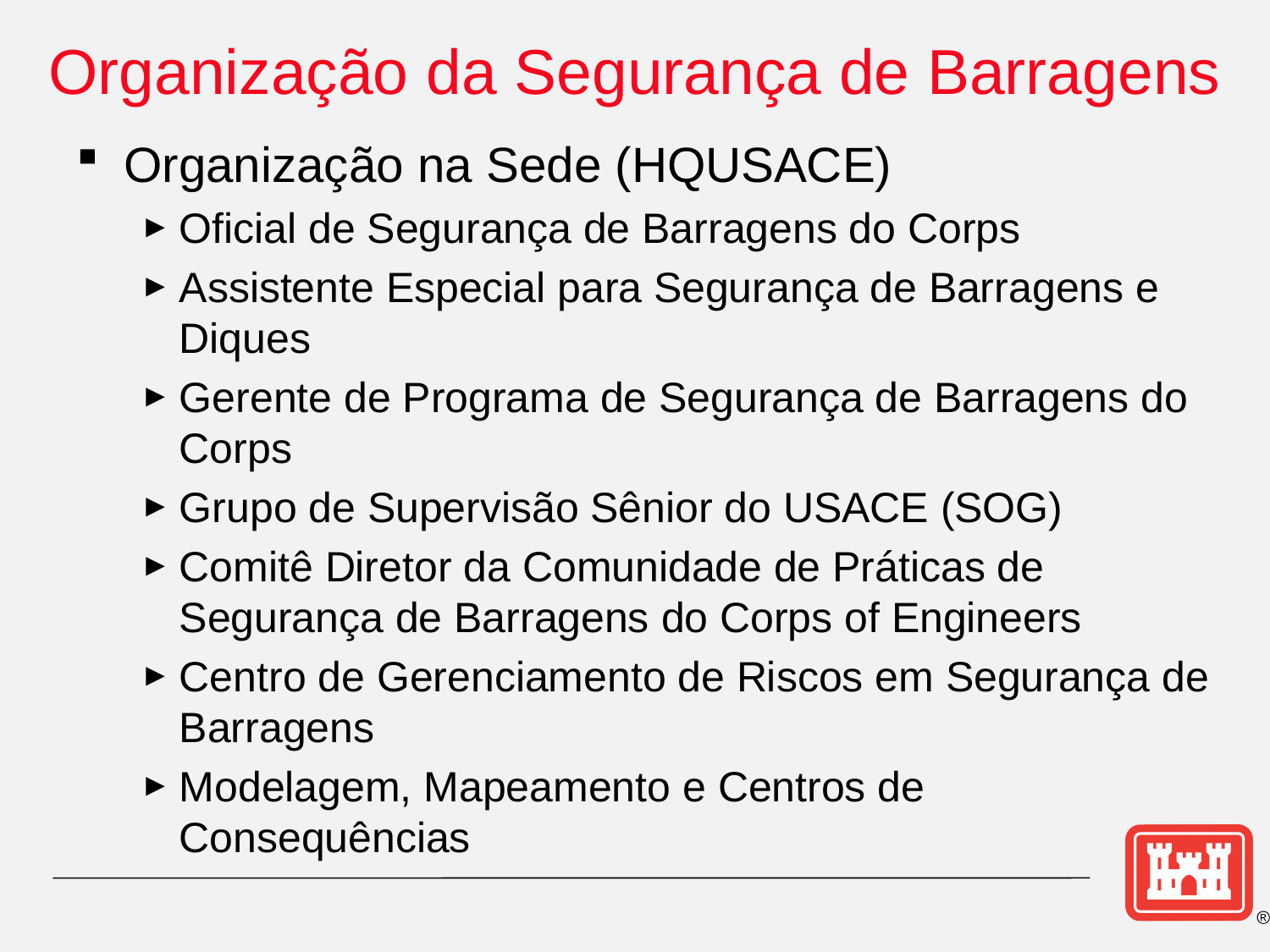

# Organização da Segurança de Barragens
Organização na Sede (HQUSACE)
Oficial de Segurança de Barragens do Corps
Assistente Especial para Segurança de Barragens e Diques
Gerente de Programa de Segurança de Barragens do Corps
Grupo de Supervisão Sênior do USACE (SOG)
Comitê Diretor da Comunidade de Práticas de Segurança de Barragens do Corps of Engineers
Centro de Gerenciamento de Riscos em Segurança de Barragens
Modelagem, Mapeamento e Centros de Consequências